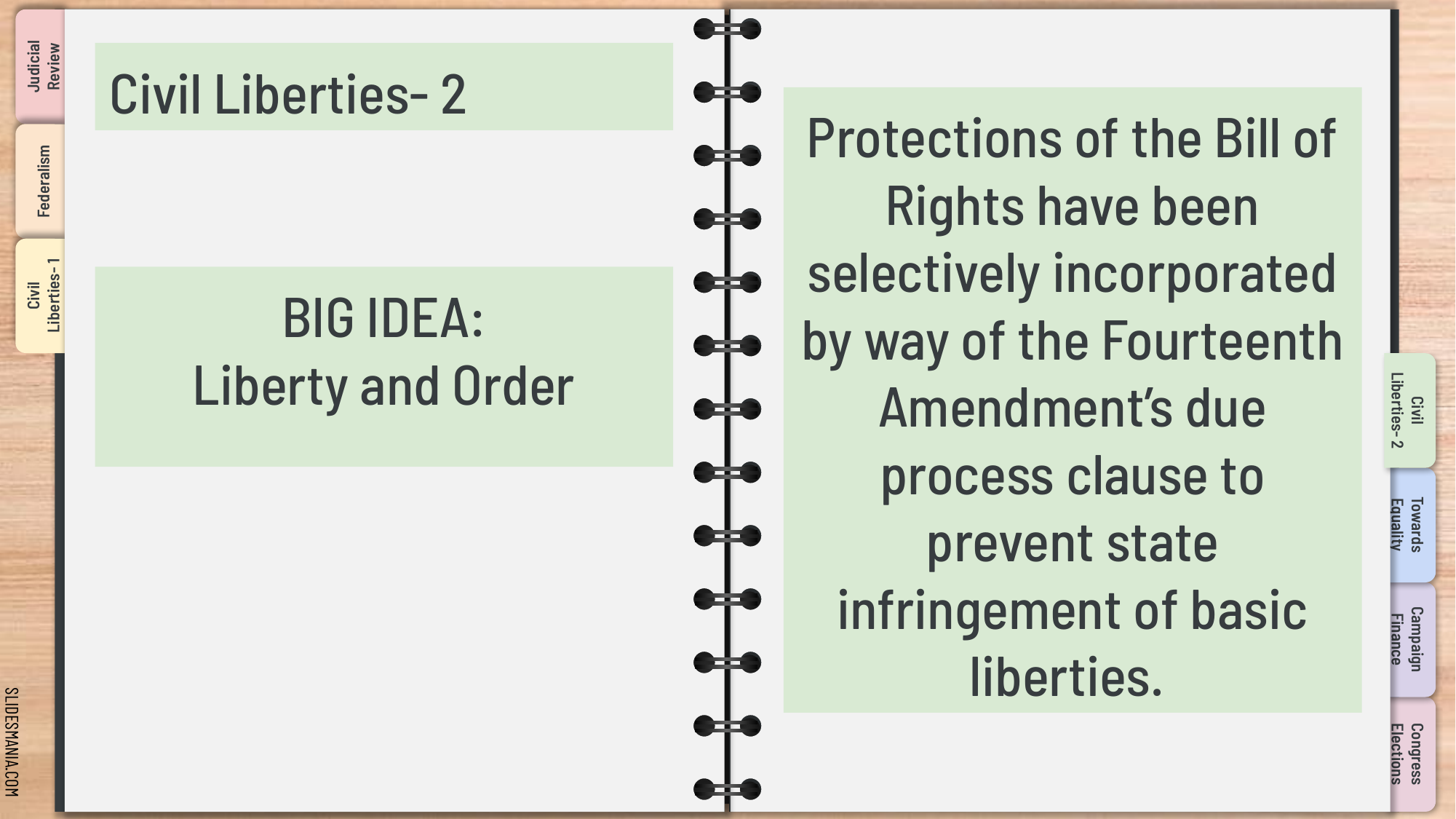

# Civil Liberties- 2
Protections of the Bill of Rights have been selectively incorporated by way of the Fourteenth
Amendment’s due process clause to prevent state infringement of basic liberties.

BIG IDEA:
Liberty and Order